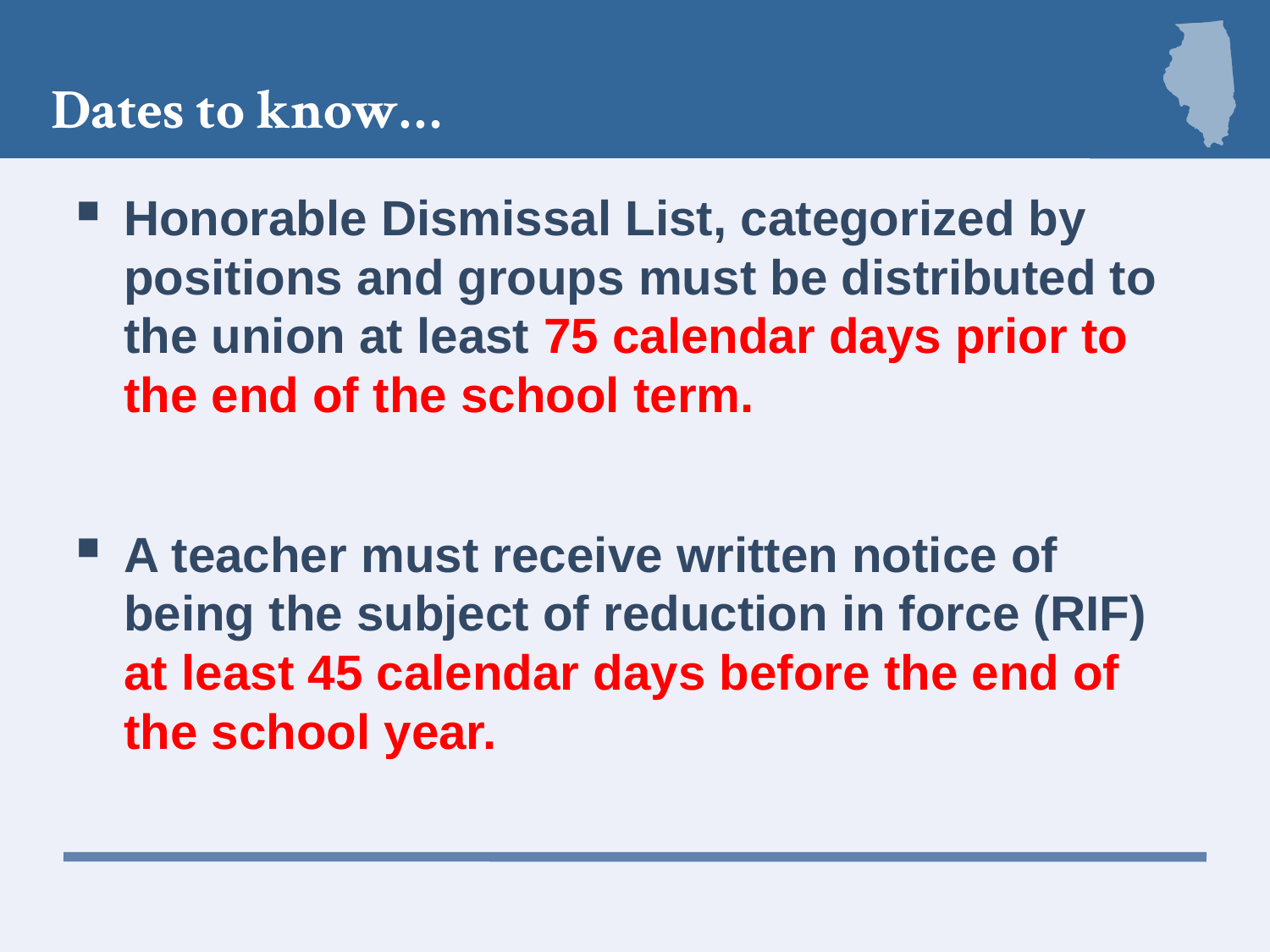

# Dates to know…
Honorable Dismissal List, categorized by positions and groups must be distributed to the union at least 75 calendar days prior to the end of the school term.

A teacher must receive written notice of being the subject of reduction in force (RIF) at least 45 calendar days before the end of the school year.